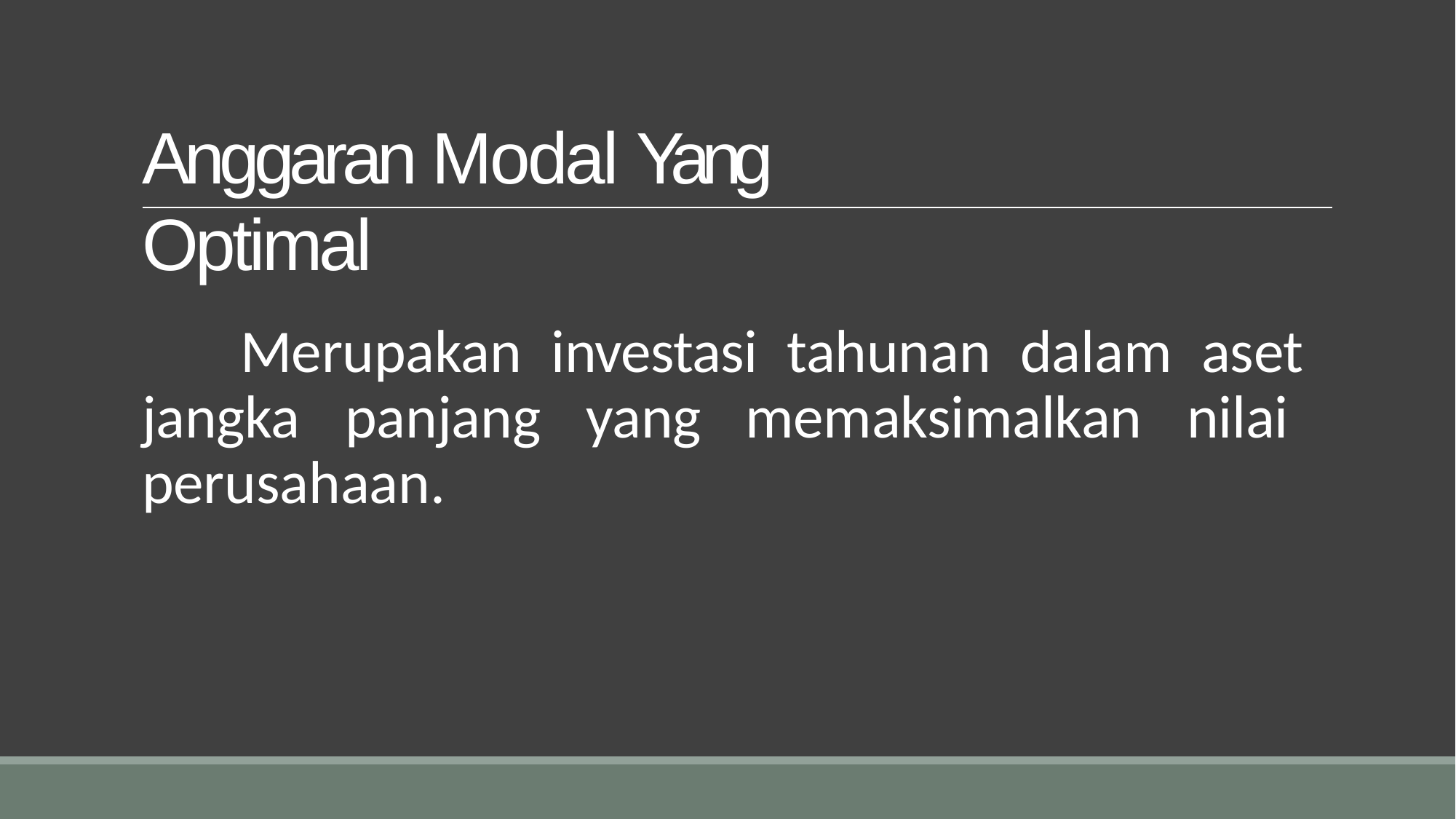

# Anggaran Modal Yang Optimal

Merupakan investasi tahunan dalam aset  jangka panjang yang memaksimalkan nilai  perusahaan.